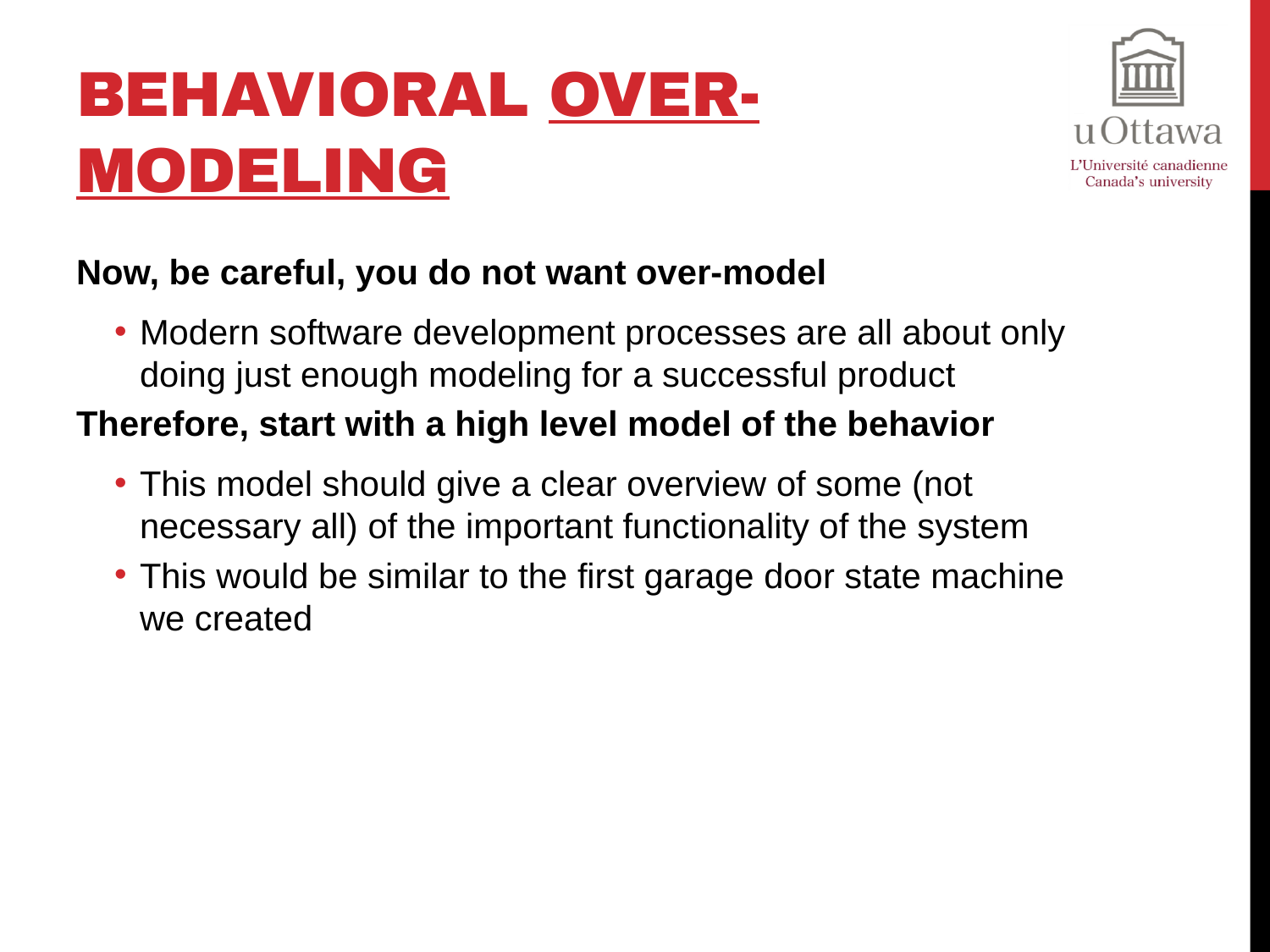

# Behavioral Over-Modeling
Now, be careful, you do not want over-model
Modern software development processes are all about only doing just enough modeling for a successful product
Therefore, start with a high level model of the behavior
This model should give a clear overview of some (not necessary all) of the important functionality of the system
This would be similar to the first garage door state machine we created